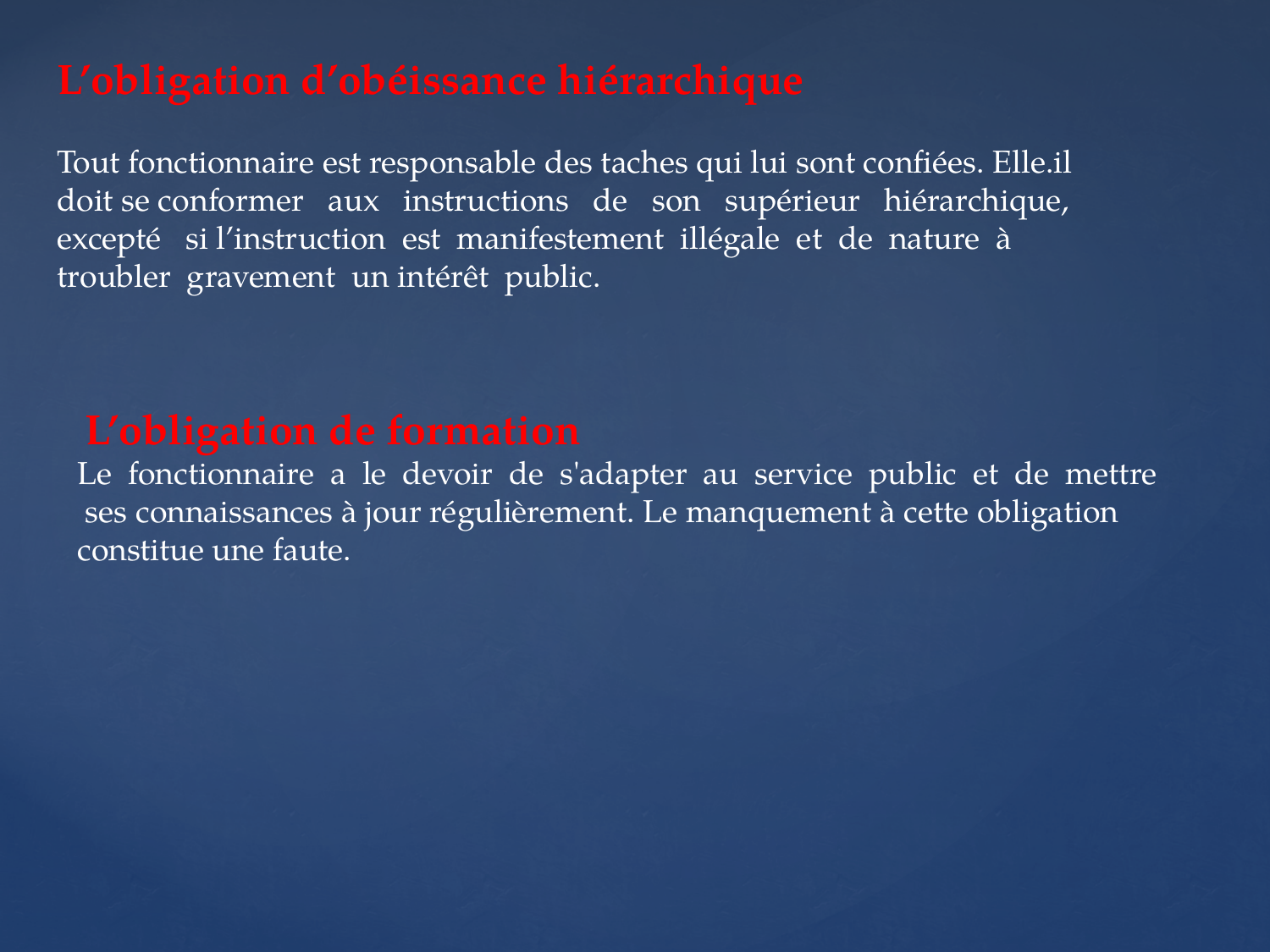

L’obligation d’obéissance hiérarchique

Tout fonctionnaire est responsable des taches qui lui sont confiées. Elle.il doit se conformer   aux   instructions   de   son   supérieur   hiérarchique,   excepté   si l’instruction  est  manifestement  illégale  et  de  nature  à  troubler  gravement  un intérêt  public.
 L’obligation de formation
Le  fonctionnaire  a  le  devoir  de  s'adapter  au  service  public  et  de  mettre  ses connaissances à jour régulièrement. Le manquement à cette obligation constitue une faute.